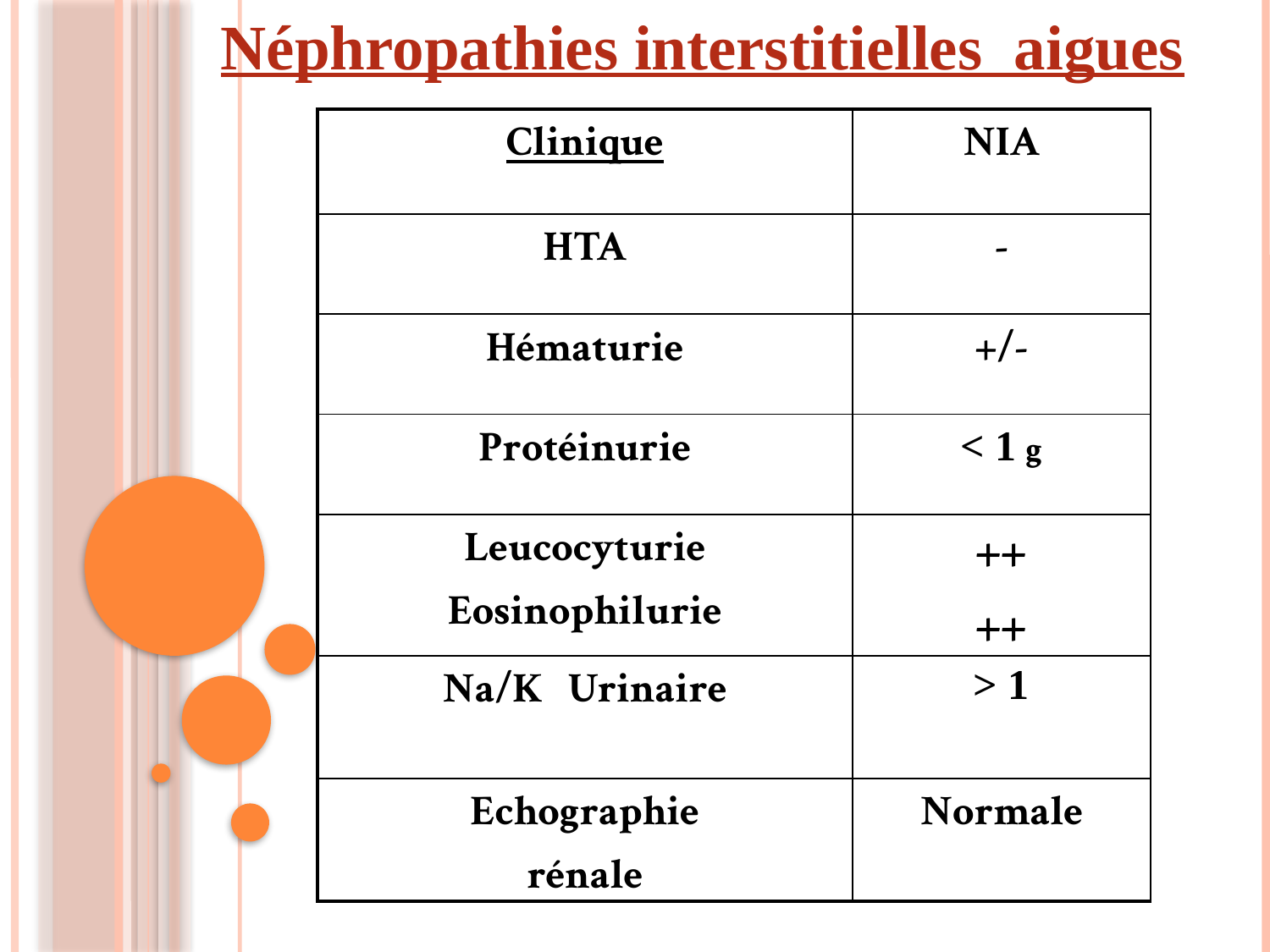

Néphropathies interstitielles  aigues
| Clinique | NIA |
| --- | --- |
| HTA | - |
| Hématurie | +/- |
| Protéinurie | < 1 g |
| Leucocyturie Eosinophilurie | ++ ++ |
| Na/K Urinaire | > 1 |
| Echographie rénale | Normale |